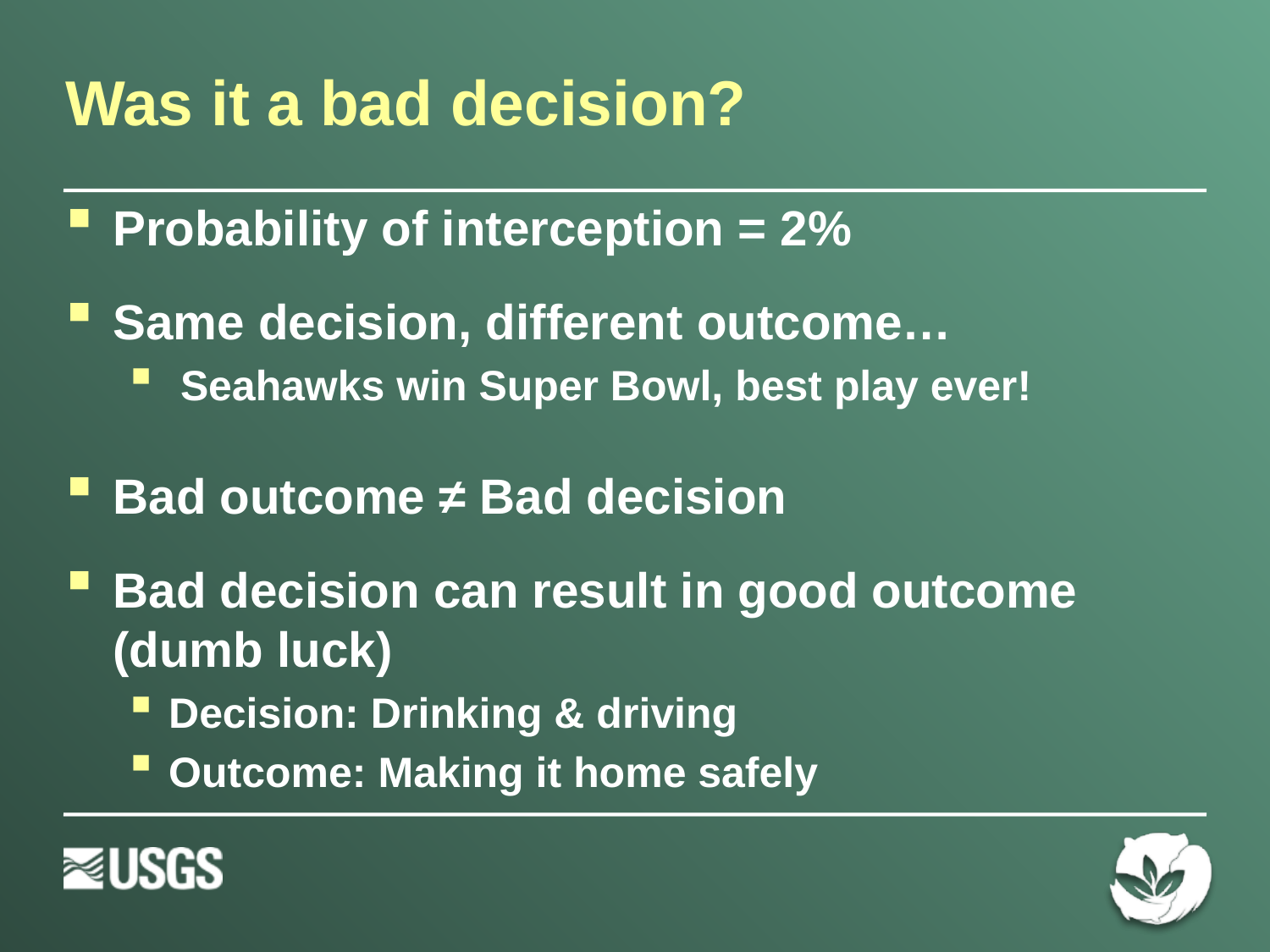

# Was it a bad decision?
Probability of interception = 2%

Same decision, different outcome…
 Seahawks win Super Bowl, best play ever!

Bad outcome ≠ Bad decision

Bad decision can result in good outcome (dumb luck)
Decision: Drinking & driving
Outcome: Making it home safely